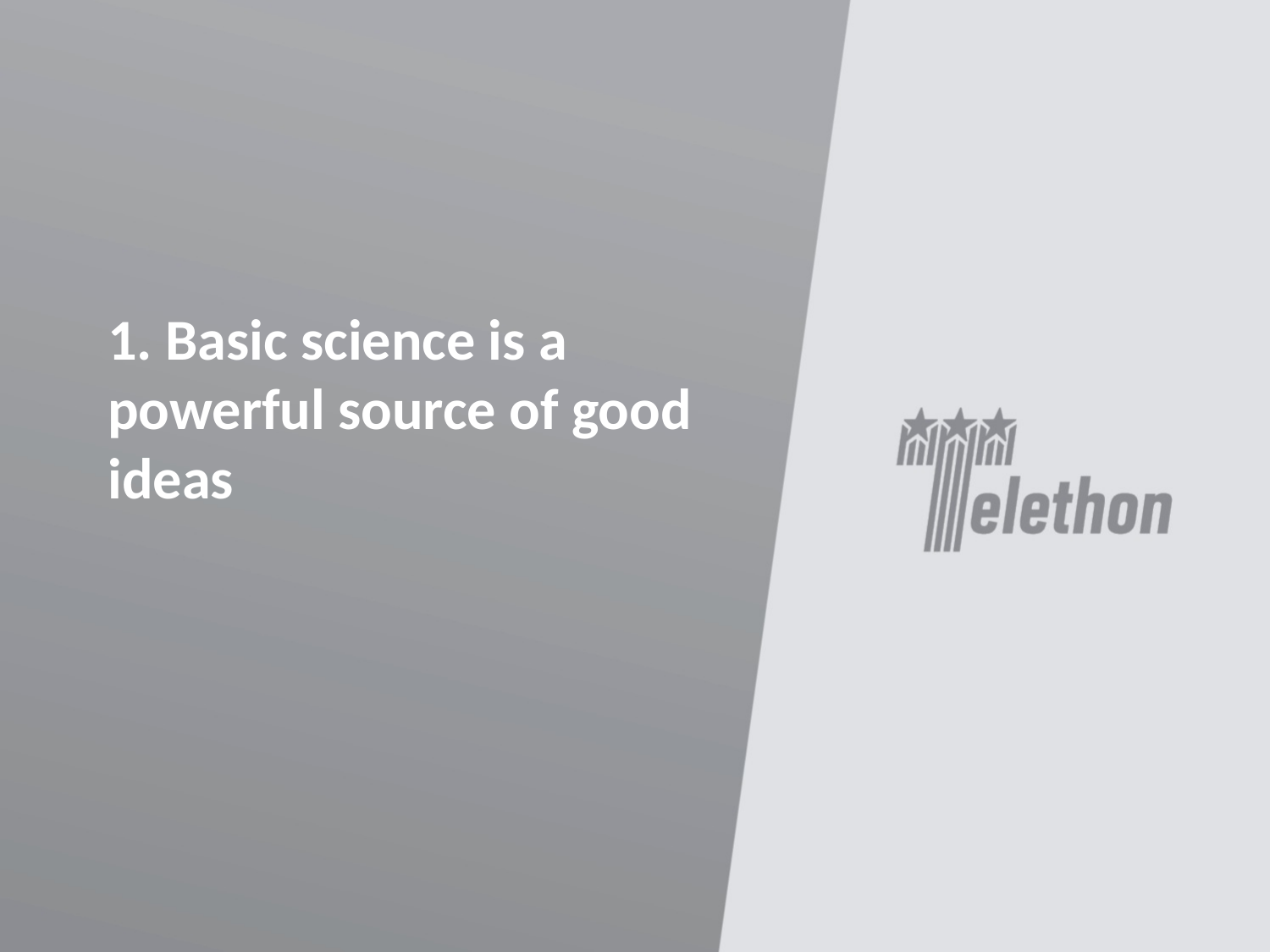

# 1. Basic science is a powerful source of good ideas